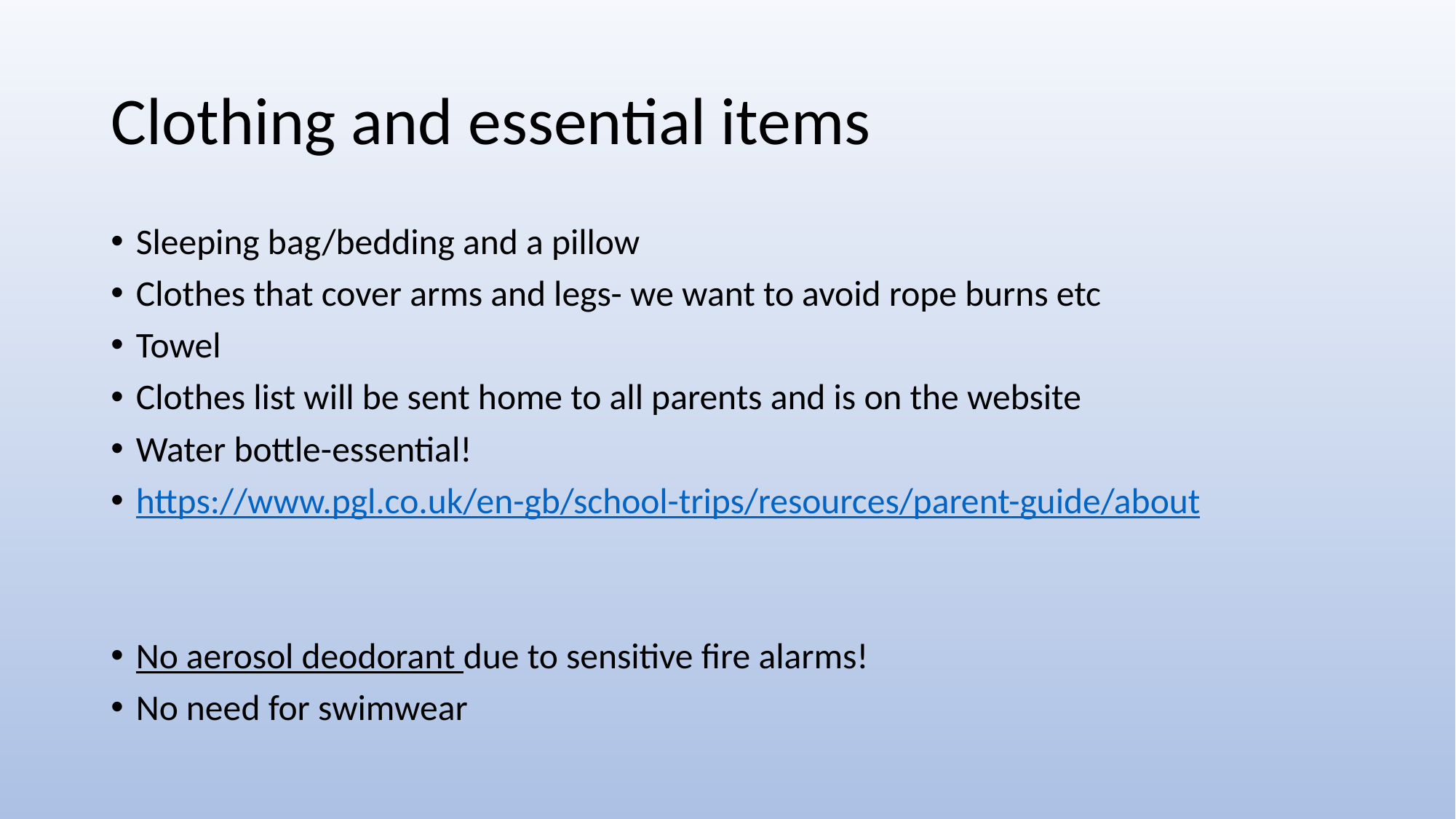

# Clothing and essential items
Sleeping bag/bedding and a pillow
Clothes that cover arms and legs- we want to avoid rope burns etc
Towel
Clothes list will be sent home to all parents and is on the website
Water bottle-essential!
https://www.pgl.co.uk/en-gb/school-trips/resources/parent-guide/about

No aerosol deodorant due to sensitive fire alarms!
No need for swimwear